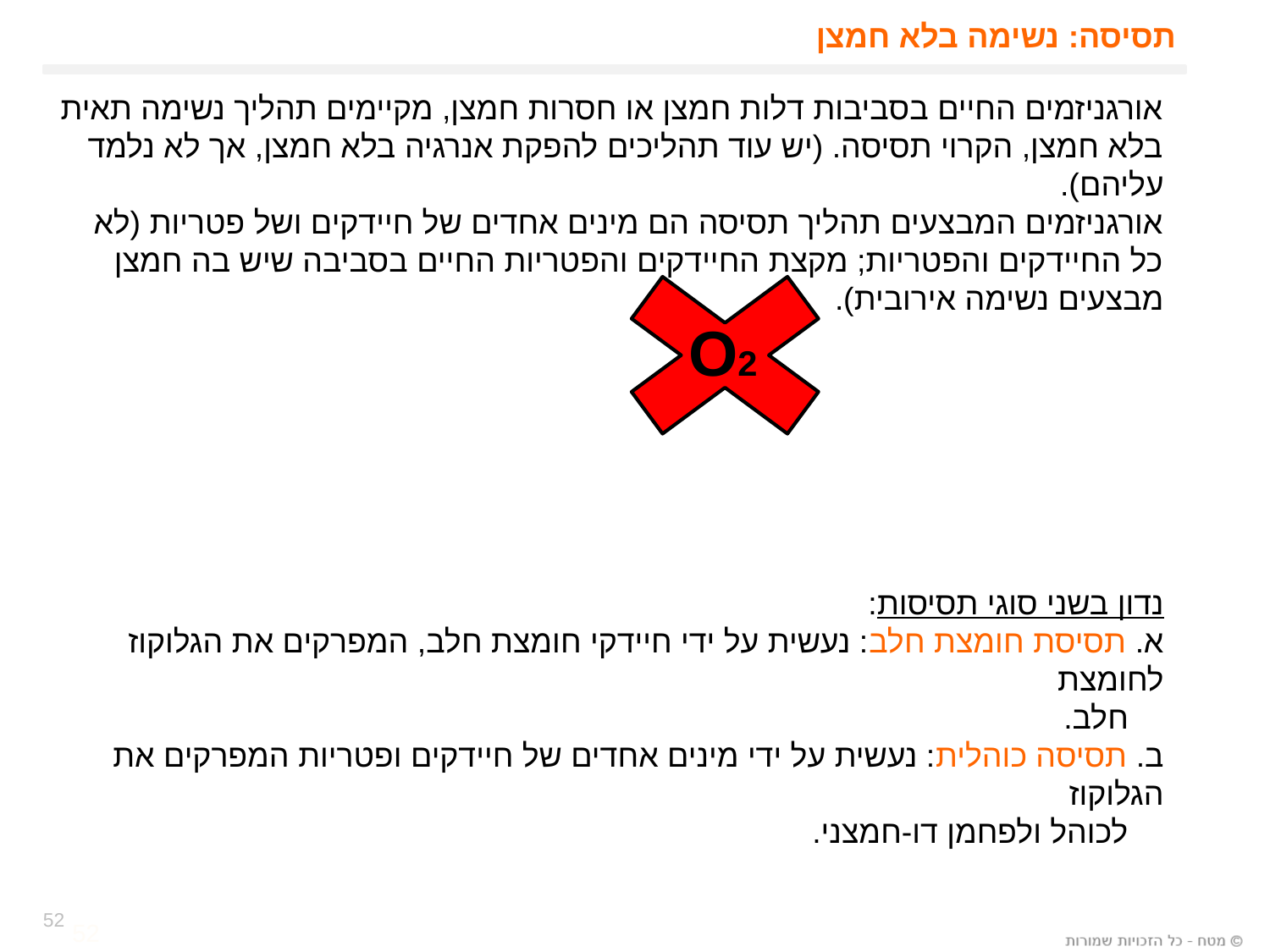

# תסיסה: נשימה בלא חמצן

אורגניזמים החיים בסביבות דלות חמצן או חסרות חמצן, מקיימים תהליך נשימה תאית בלא חמצן, הקרוי תסיסה. (יש עוד תהליכים להפקת אנרגיה בלא חמצן, אך לא נלמד עליהם).
אורגניזמים המבצעים תהליך תסיסה הם מינים אחדים של חיידקים ושל פטריות (לא כל החיידקים והפטריות; מקצת החיידקים והפטריות החיים בסביבה שיש בה חמצן מבצעים נשימה אירובית).

נדון בשני סוגי תסיסות:
א. תסיסת חומצת חלב: נעשית על ידי חיידקי חומצת חלב, המפרקים את הגלוקוז לחומצת
    חלב.
ב. תסיסה כוהלית: נעשית על ידי מינים אחדים של חיידקים ופטריות המפרקים את הגלוקוז
    לכוהל ולפחמן דו-חמצני.

O2
52
52